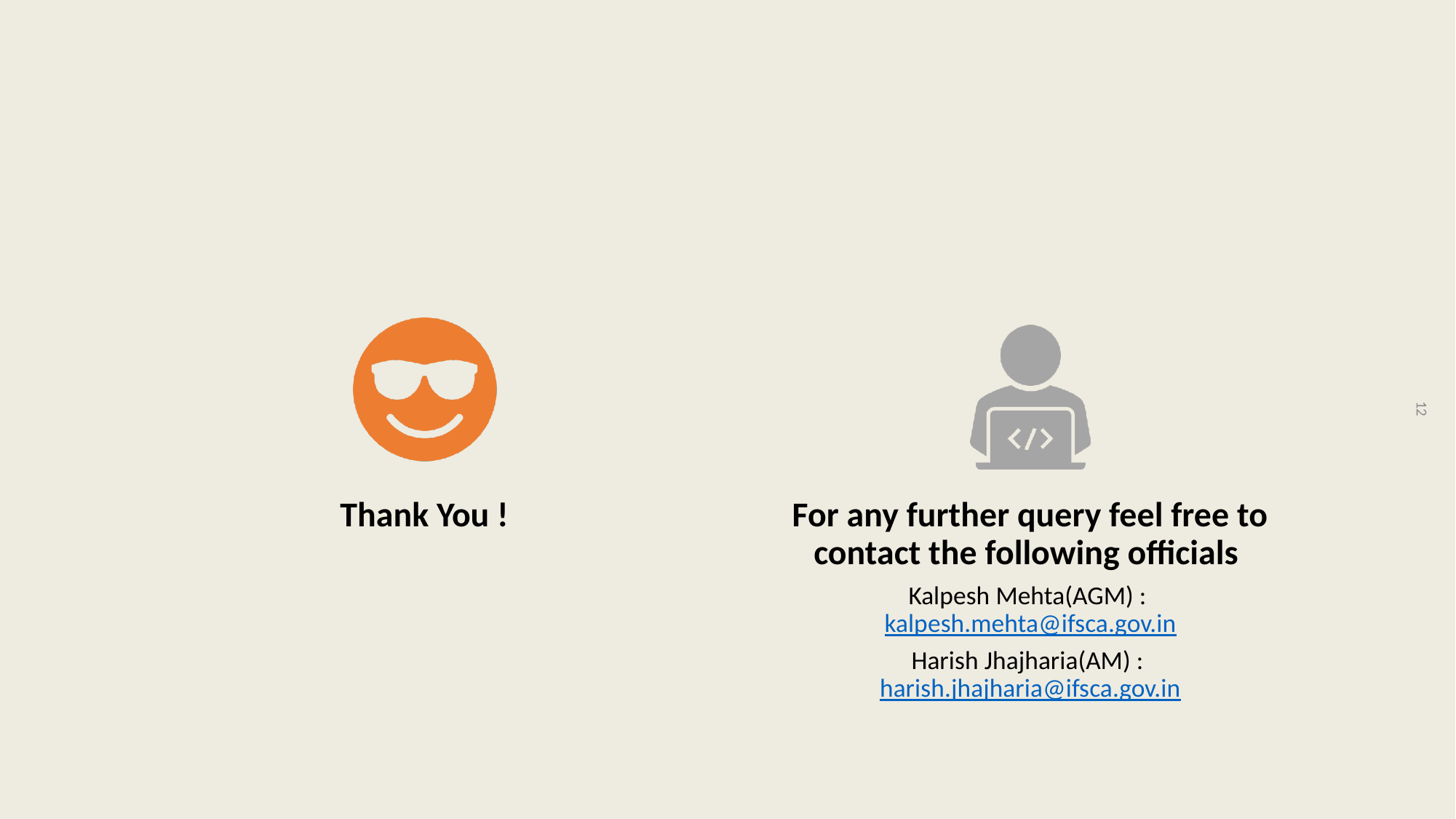

Thank You !
For any further query feel free to contact the following officials
Kalpesh Mehta(AGM) : kalpesh.mehta@ifsca.gov.in
Harish Jhajharia(AM) : harish.jhajharia@ifsca.gov.in
12
xxx